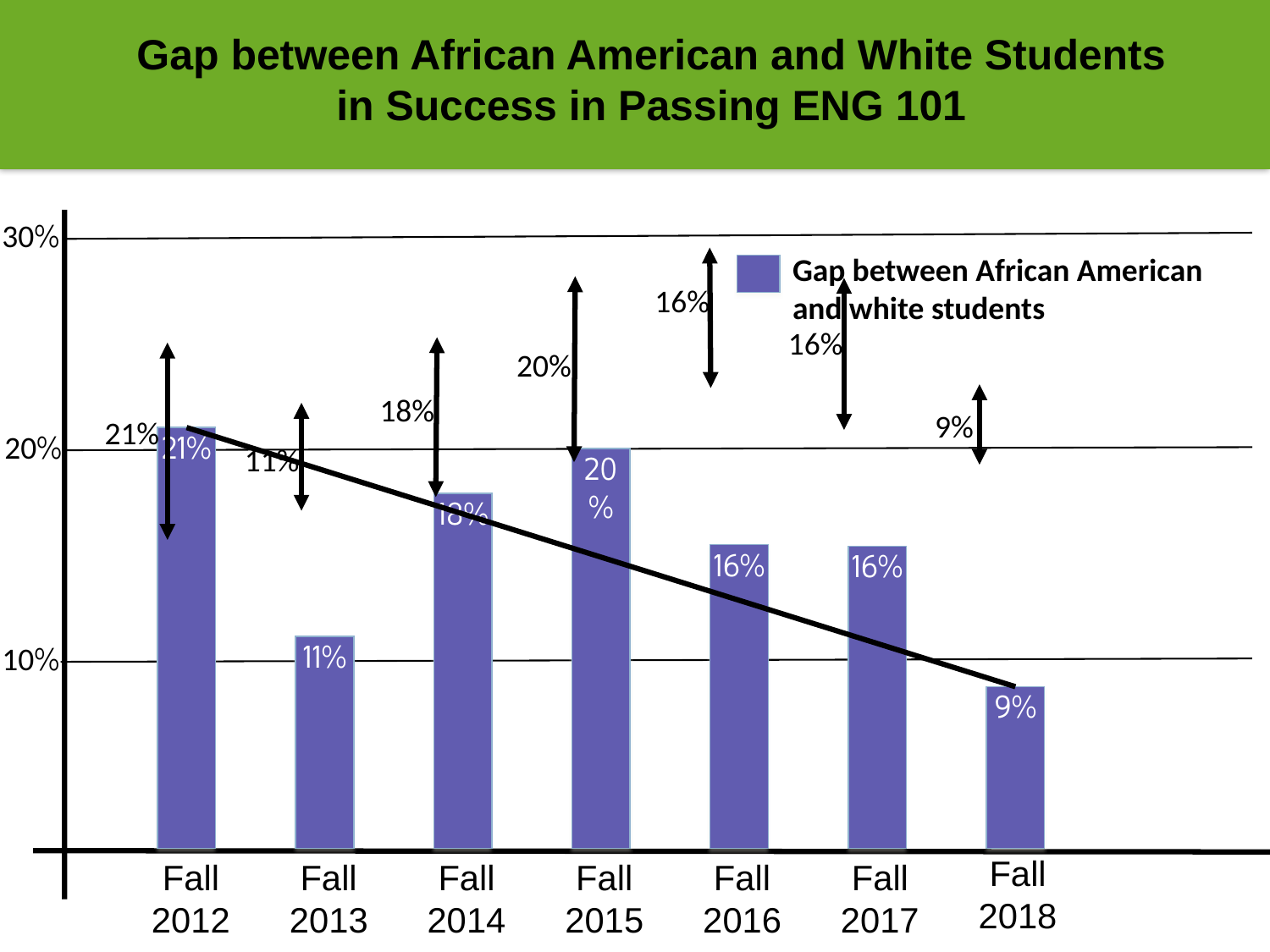

Gap between African American and White Students
in Success in Passing ENG 101

30%

Gap between African American and white students

16%
20%
16%
18%
21%
9%
11%
21%
20%
18%
16%
11%
16%
9%
20%

10%

Fall
2018
Fall
2012
Fall
2013
Fall
2014
Fall
2015
Fall
2016
Fall
2017